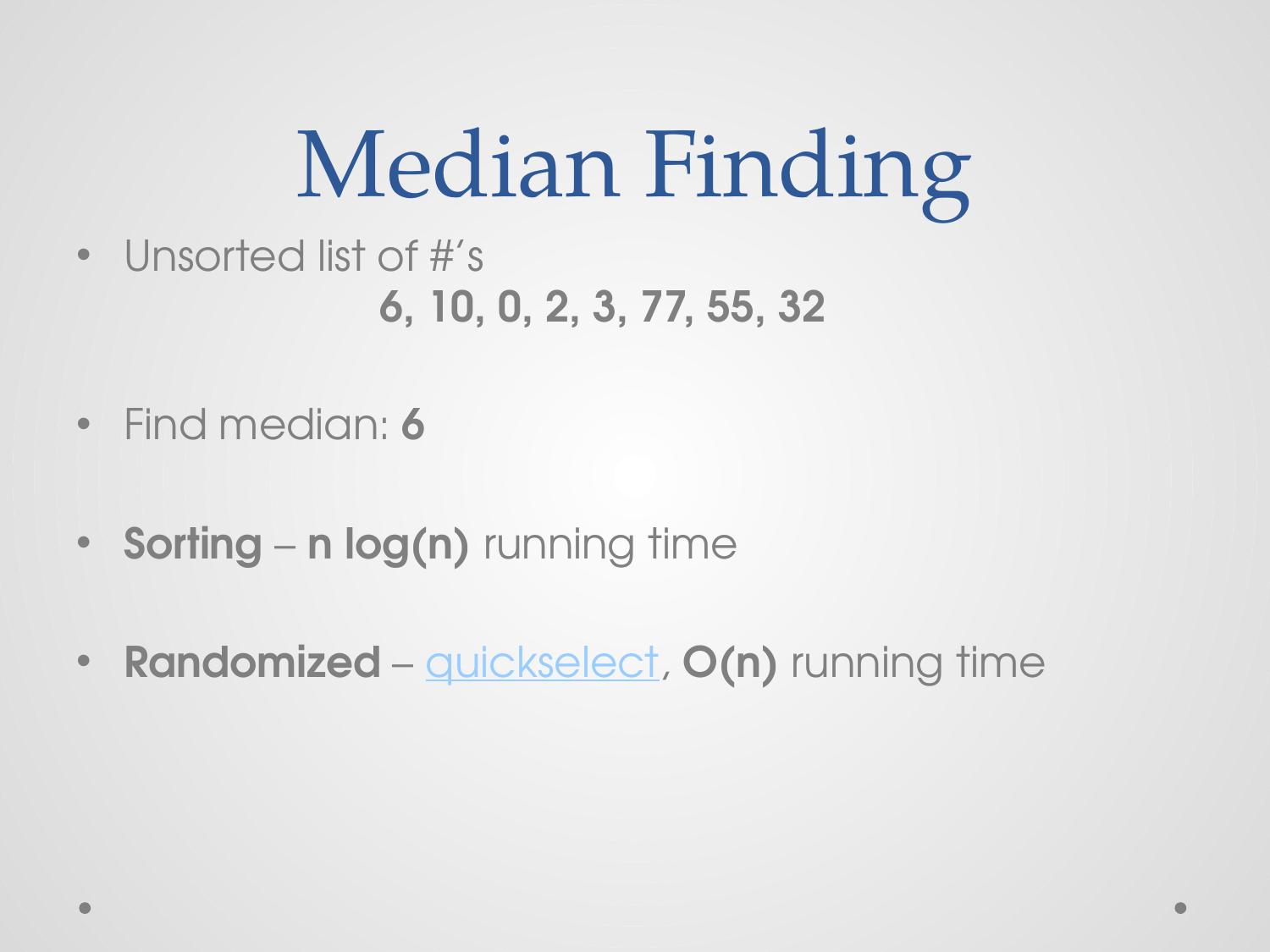

# Median Finding
Unsorted list of #’s
                      6, 10, 0, 2, 3, 77, 55, 32

Find median: 6

Sorting – n log(n) running time

Randomized – quickselect, O(n) running time